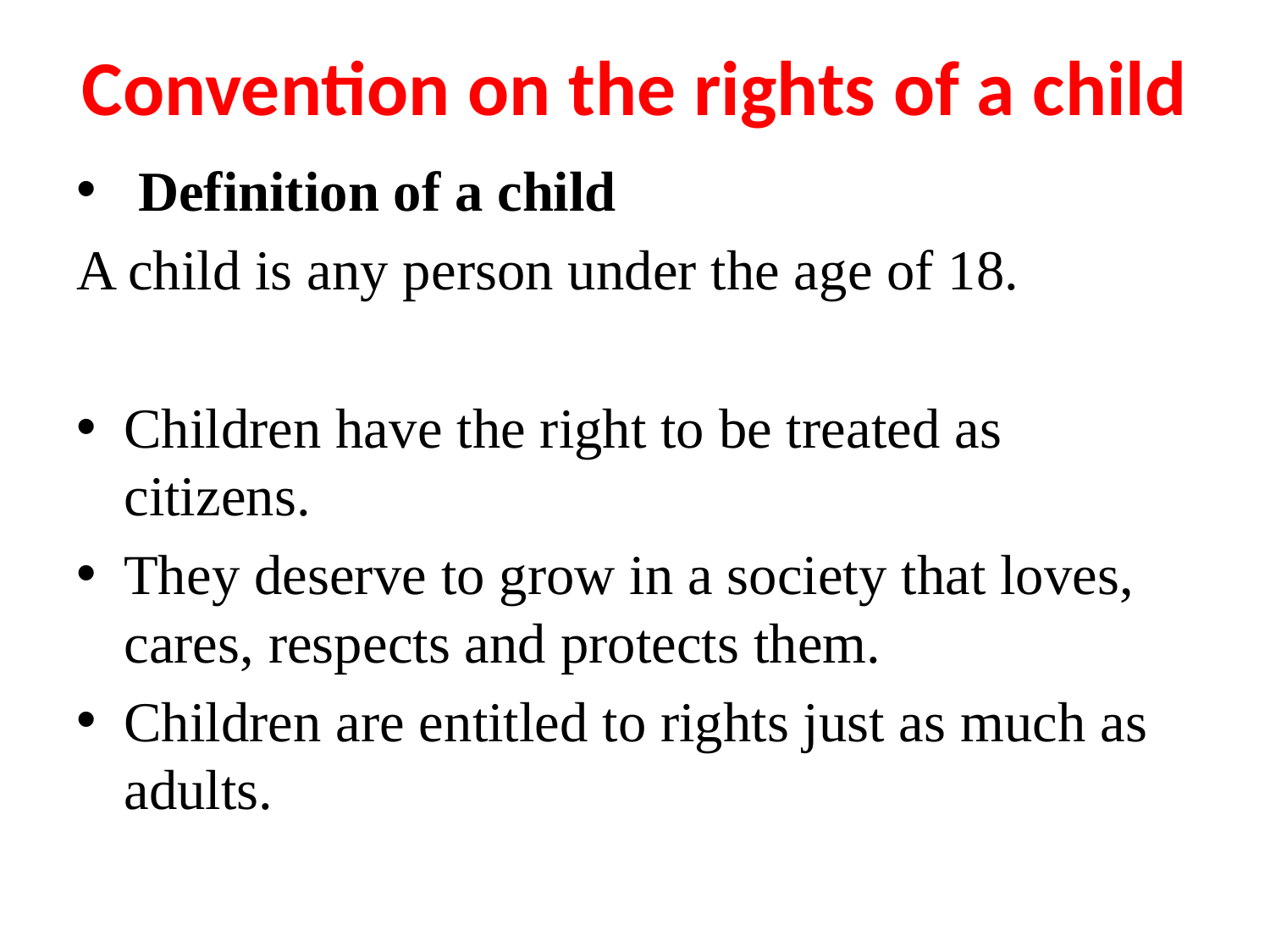

# Convention on the rights of a child
 Definition of a child
A child is any person under the age of 18.

Children have the right to be treated as citizens.
They deserve to grow in a society that loves, cares, respects and protects them.
Children are entitled to rights just as much as adults.